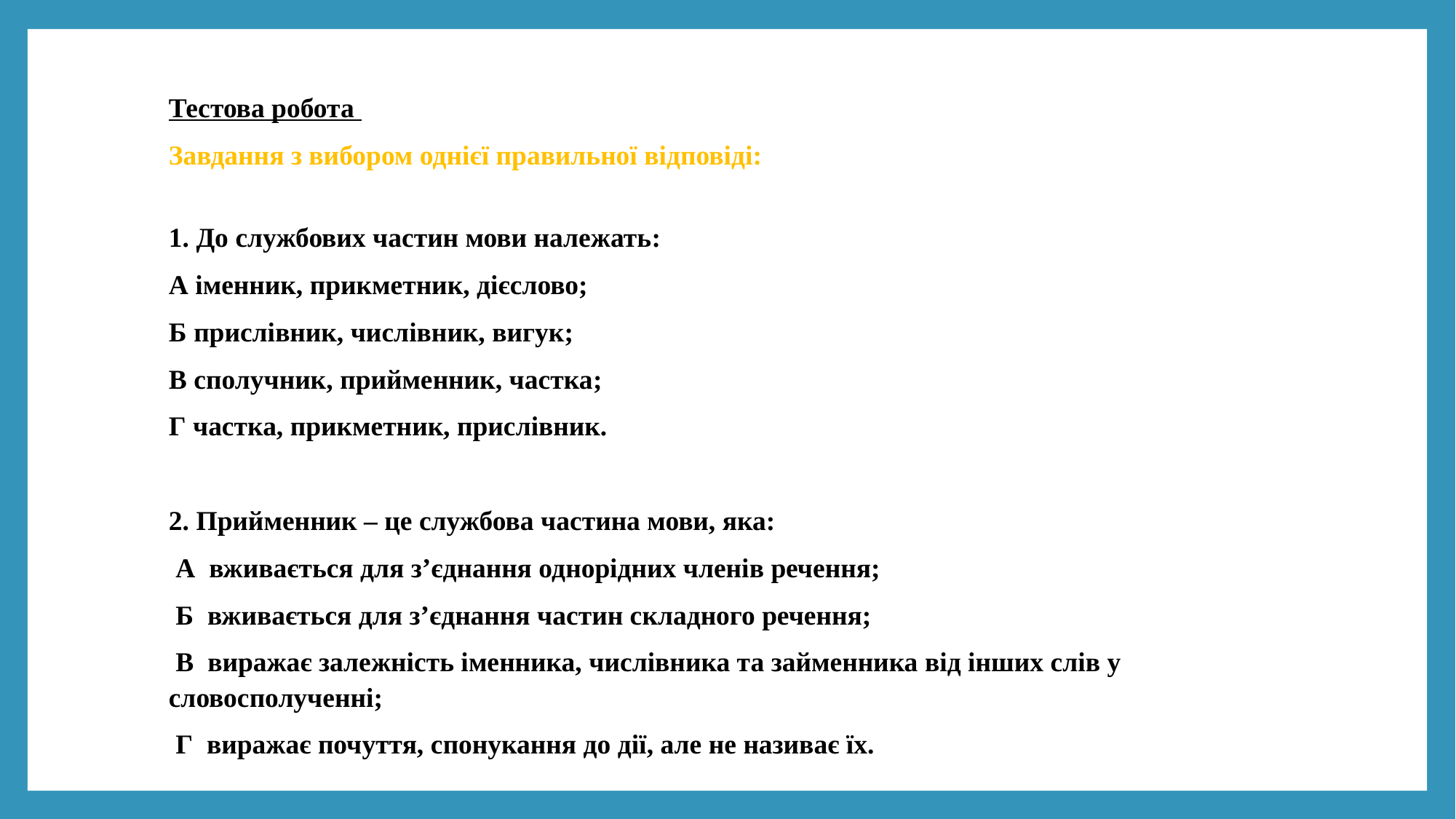

Тестова робота
Завдання з вибором однієї правильної відповіді:

1. До службових частин мови належать:
А іменник, прикметник, дієслово;
Б прислівник, числівник, вигук;
В сполучник, прийменник, частка;
Г частка, прикметник, прислівник.

2. Прийменник – це службова частина мови, яка:
 А  вживається для з’єднання однорідних членів речення;
 Б  вживається для з’єднання частин складного речення;
 В  виражає залежність іменника, числівника та займенника від інших слів у  словосполученні;
 Г  виражає почуття, спонукання до дії, але не називає їх.